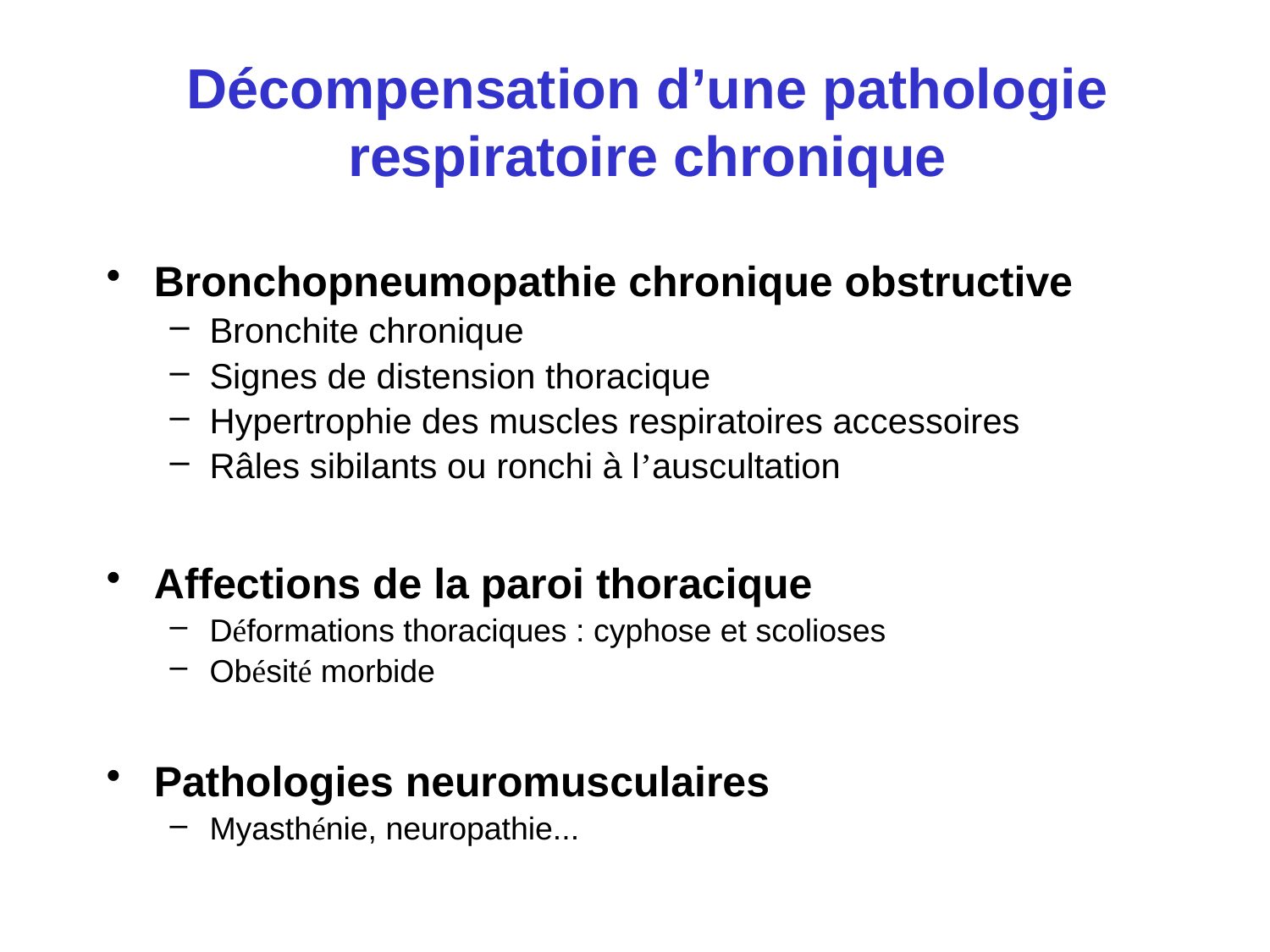

# Décompensation d’une pathologie respiratoire chronique
Bronchopneumopathie chronique obstructive
Bronchite chronique
Signes de distension thoracique
Hypertrophie des muscles respiratoires accessoires
Râles sibilants ou ronchi à l’auscultation

Affections de la paroi thoracique
Déformations thoraciques : cyphose et scolioses
Obésité morbide

Pathologies neuromusculaires
Myasthénie, neuropathie...